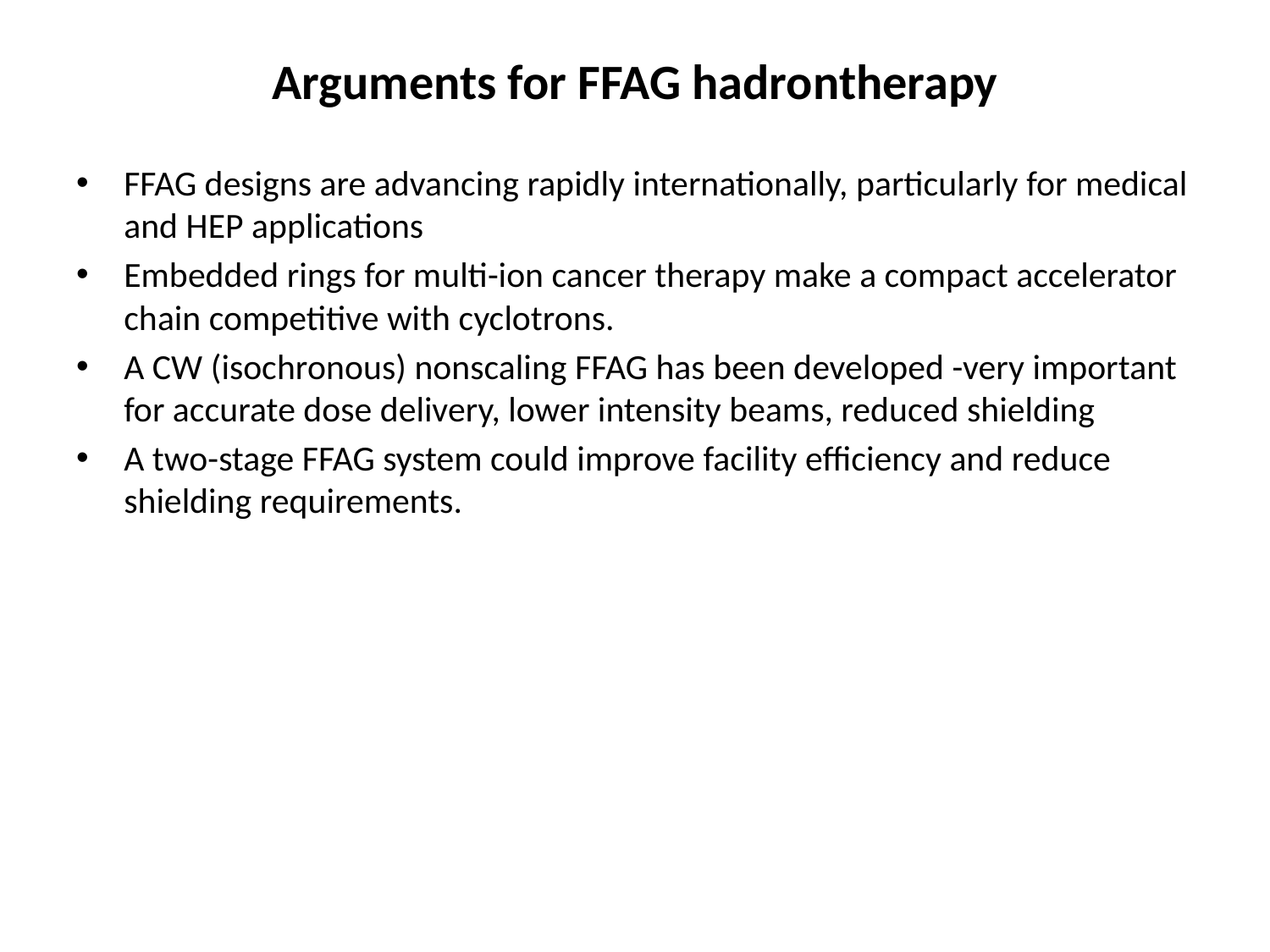

# Arguments for FFAG hadrontherapy
FFAG designs are advancing rapidly internationally, particularly for medical and HEP applications
Embedded rings for multi-ion cancer therapy make a compact accelerator chain competitive with cyclotrons.
A CW (isochronous) nonscaling FFAG has been developed -very important for accurate dose delivery, lower intensity beams, reduced shielding
A two-stage FFAG system could improve facility efficiency and reduce shielding requirements.